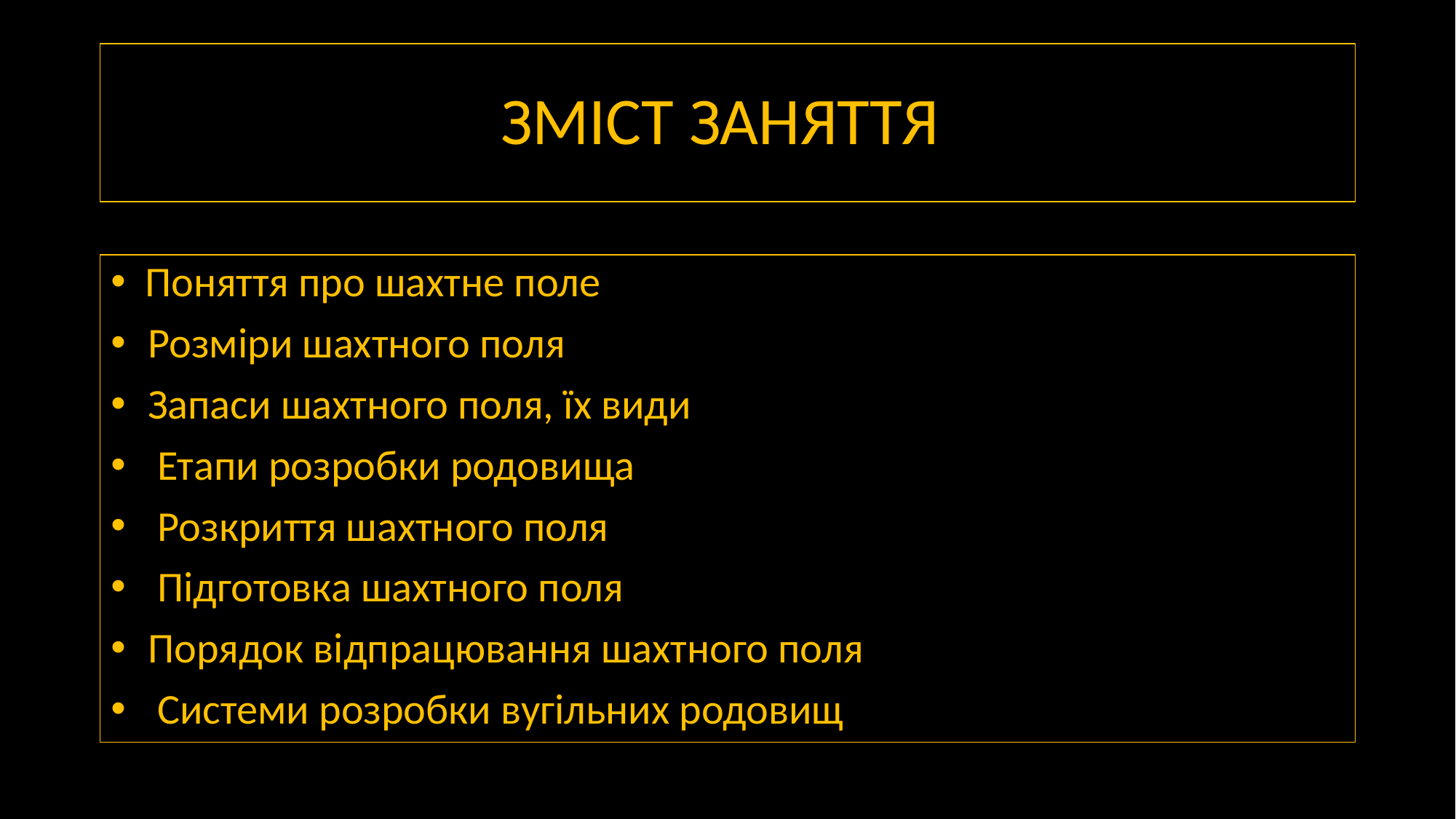

# ЗМІСТ ЗАНЯТТЯ
  Поняття про шахтне поле
 Розміри шахтного поля
 Запаси шахтного поля, їх види
  Етапи розробки родовища
  Розкриття шахтного поля
  Підготовка шахтного поля
 Порядок відпрацювання шахтного поля
  Системи розробки вугільних родовищ